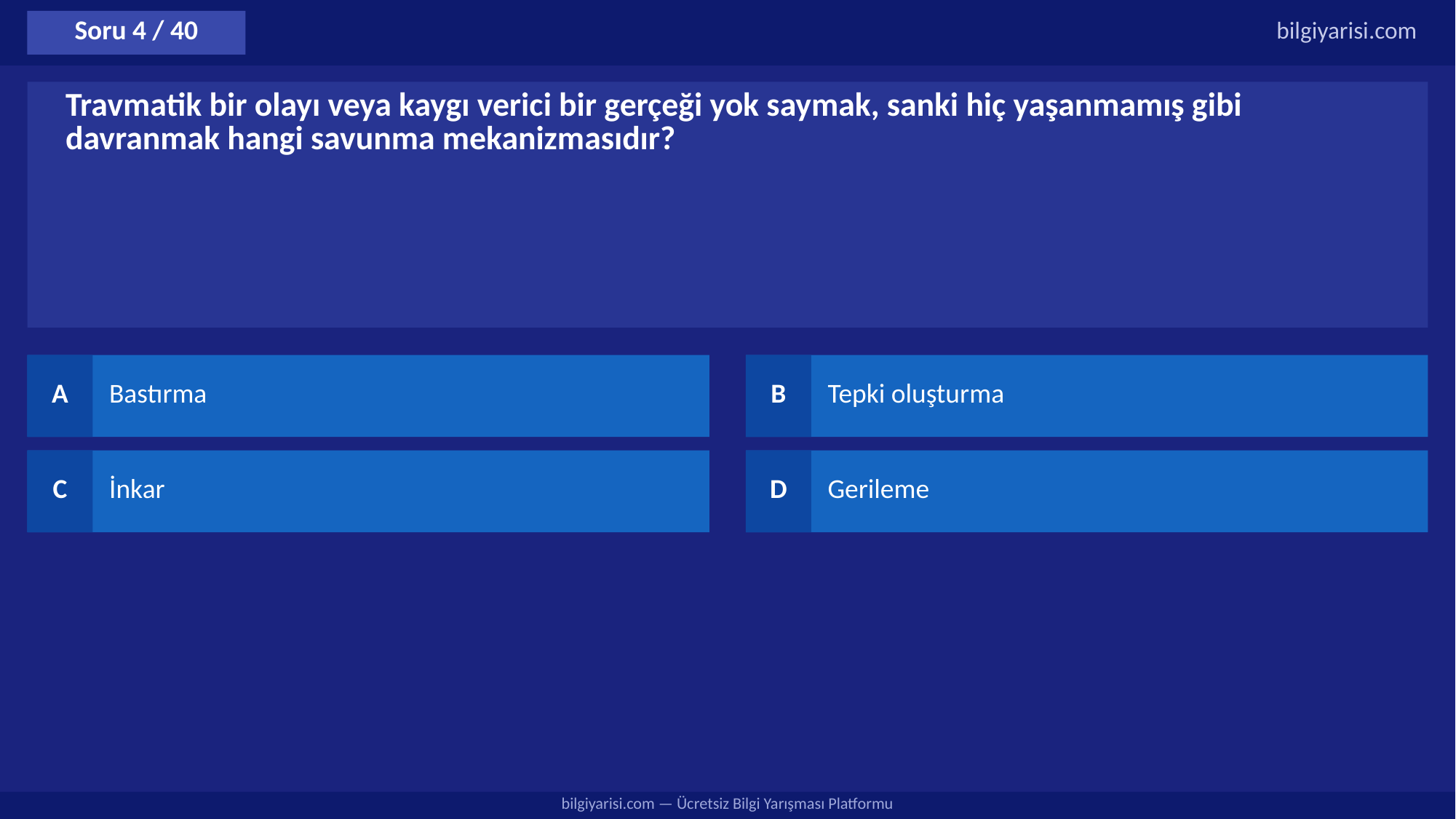

Soru 4 / 40
bilgiyarisi.com

Travmatik bir olayı veya kaygı verici bir gerçeği yok saymak, sanki hiç yaşanmamış gibi davranmak hangi savunma mekanizmasıdır?

A
Bastırma

B
Tepki oluşturma

C
İnkar

D
Gerileme
bilgiyarisi.com — Ücretsiz Bilgi Yarışması Platformu